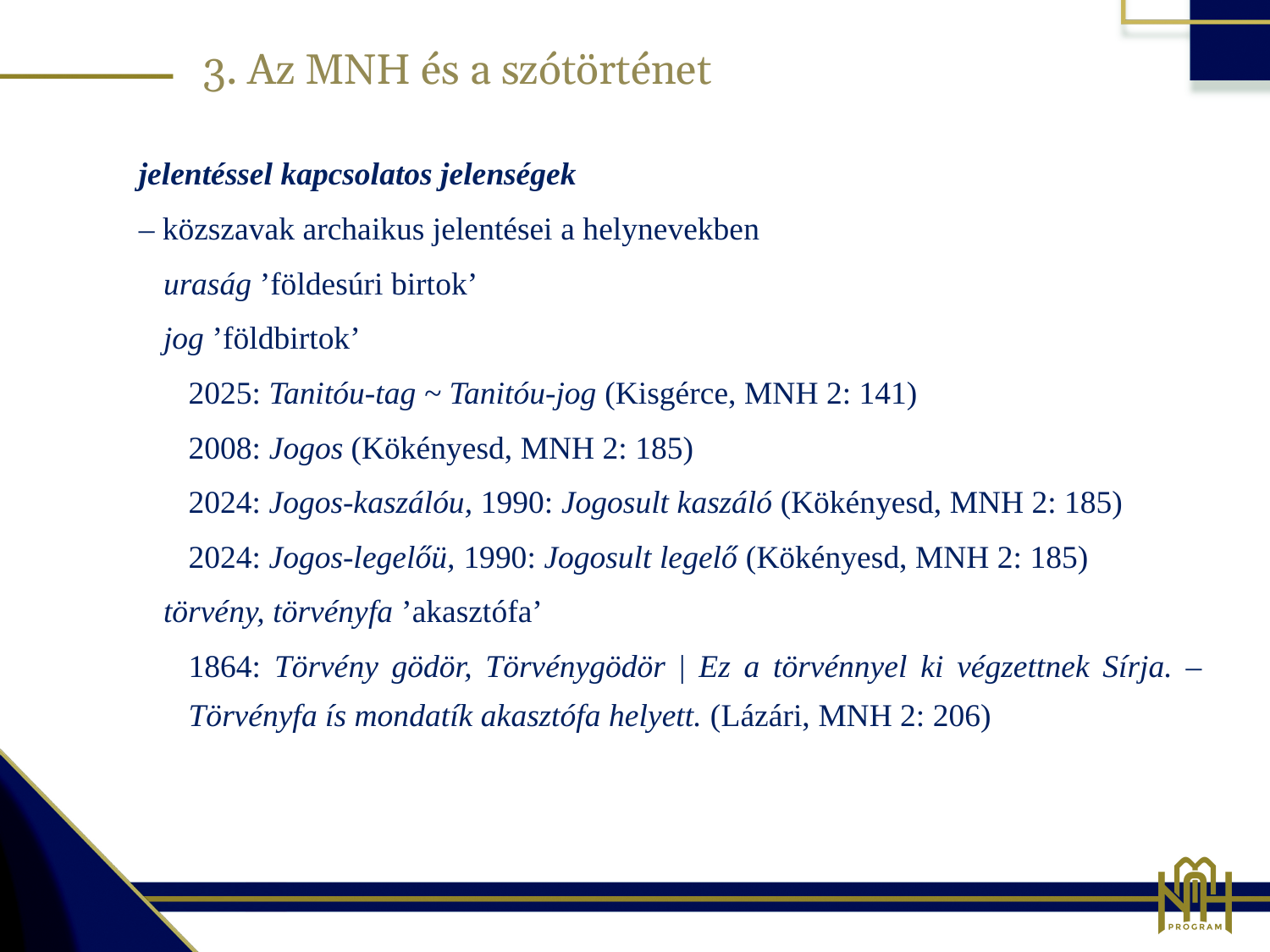

3. Az MNH és a szótörténet
jelentéssel kapcsolatos jelenségek
– közszavak archaikus jelentései a helynevekben
uraság ’földesúri birtok’
jog ’földbirtok’
2025: Tanitóu-tag ~ Tanitóu-jog (Kisgérce, MNH 2: 141)
2008: Jogos (Köké­nyesd, MNH 2: 185)
2024: Jogos-kaszálóu, 1990: Jogosult kaszáló (Kökényesd, MNH 2: 185)
2024: Jogos-legelőü, 1990: Jogosult legelő (Köké­nyesd, MNH 2: 185)
törvény, törvényfa ’akasztófa’
1864: Törvény gödör, Törvénygödör | Ez a törvénnyel ki végzettnek Sírja. – Törvényfa ís mon­datík akasztófa helyett. (Lázári, MNH 2: 206)